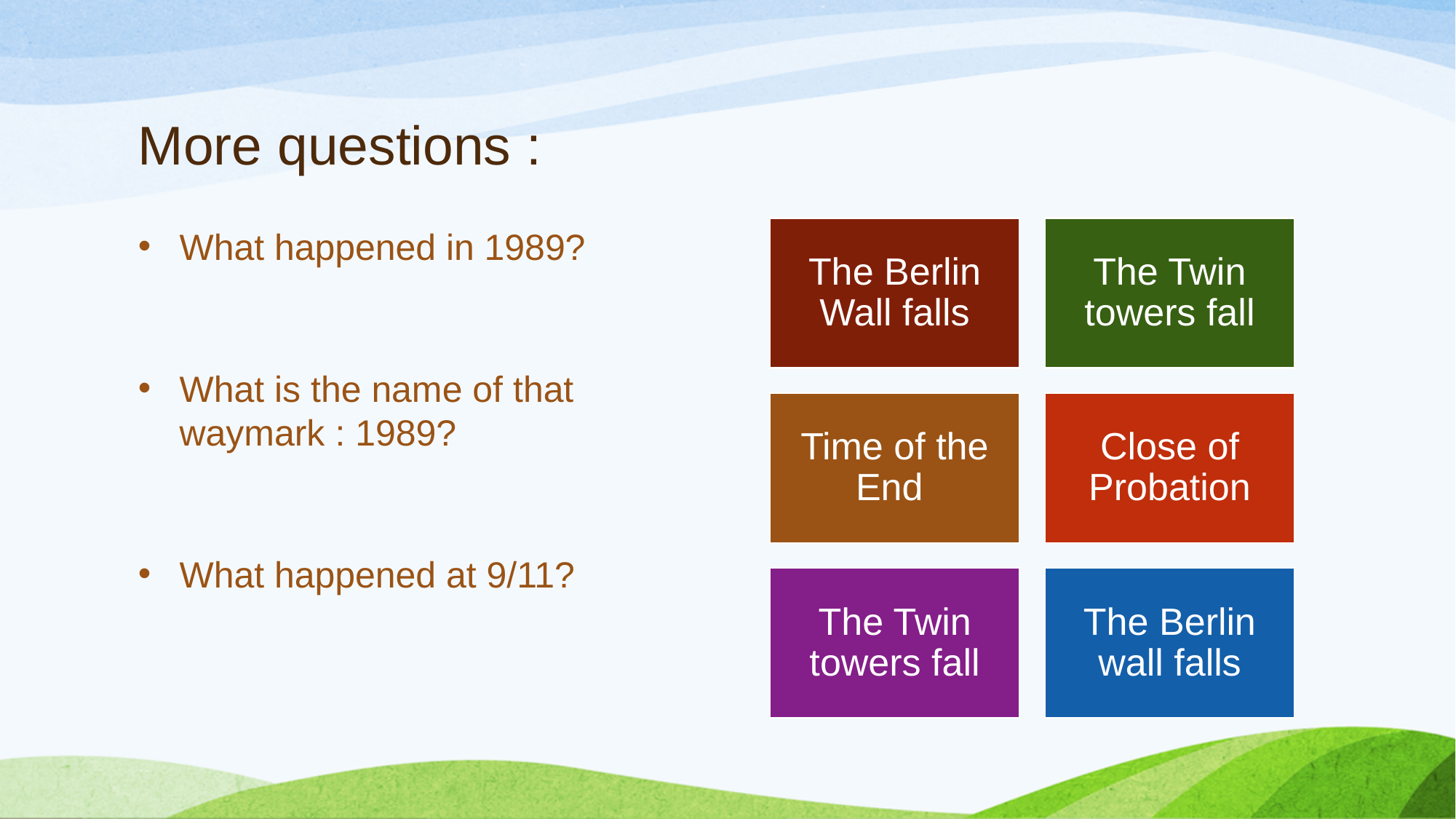

# More questions :
What happened in 1989?

What is the name of that waymark : 1989?

What happened at 9/11?
The Berlin Wall falls
The Twin towers fall
Time of the End
Close of Probation
The Twin towers fall
The Berlin wall falls